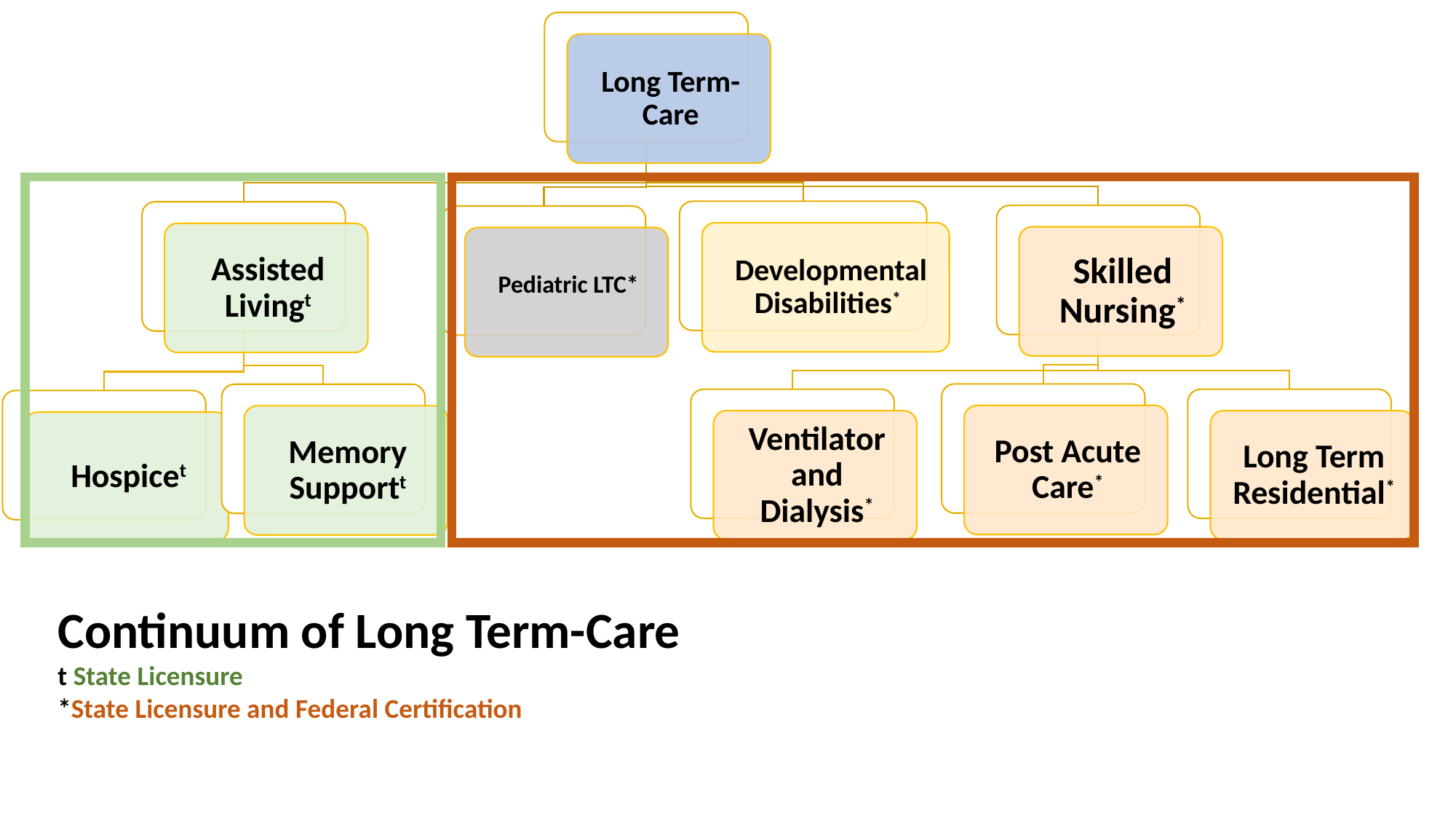

Long Term-Care
Assisted Livingt
Hospicet
Memory Supportt
Pediatric LTC*
 Developmental Disabilities*
Skilled Nursing*
Ventilator and Dialysis*
Post Acute Care*
Long Term Residential*

Continuum of Long Term-Care
t State Licensure
*State Licensure and Federal Certification